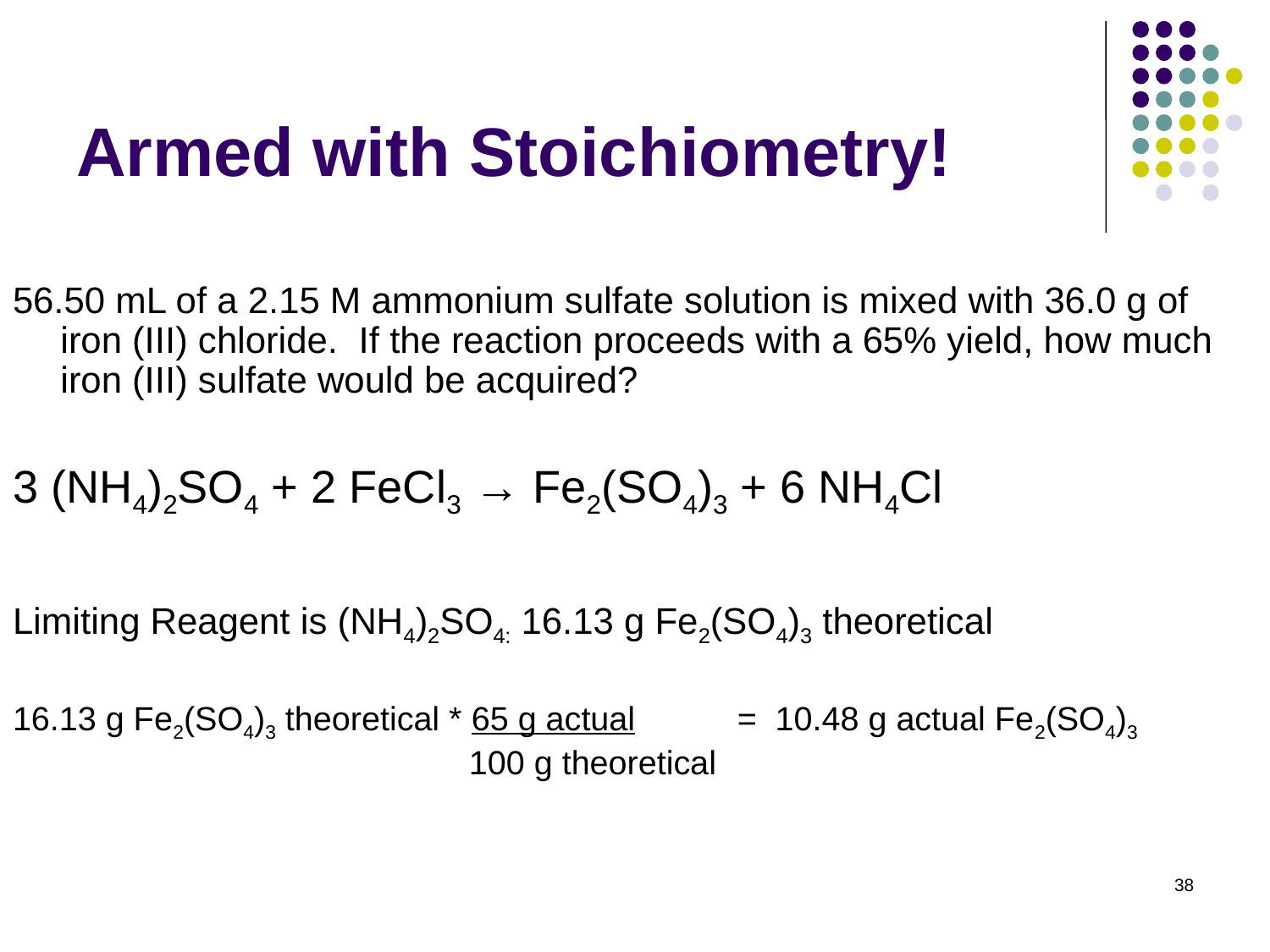

# Armed with Stoichiometry!
56.50 mL of a 2.15 M ammonium sulfate solution is mixed with 36.0 g of iron (III) chloride.  If the reaction proceeds with a 65% yield, how much iron (III) sulfate would be acquired?

3 (NH4)2SO4 + 2 FeCl3 → Fe2(SO4)3 + 6 NH4Cl

Limiting Reagent is (NH4)2SO4: 16.13 g Fe2(SO4)3 theoretical

16.13 g Fe2(SO4)3 theoretical * 65 g actual           =  10.48 g actual Fe2(SO4)3
                                                 100 g theoretical
38